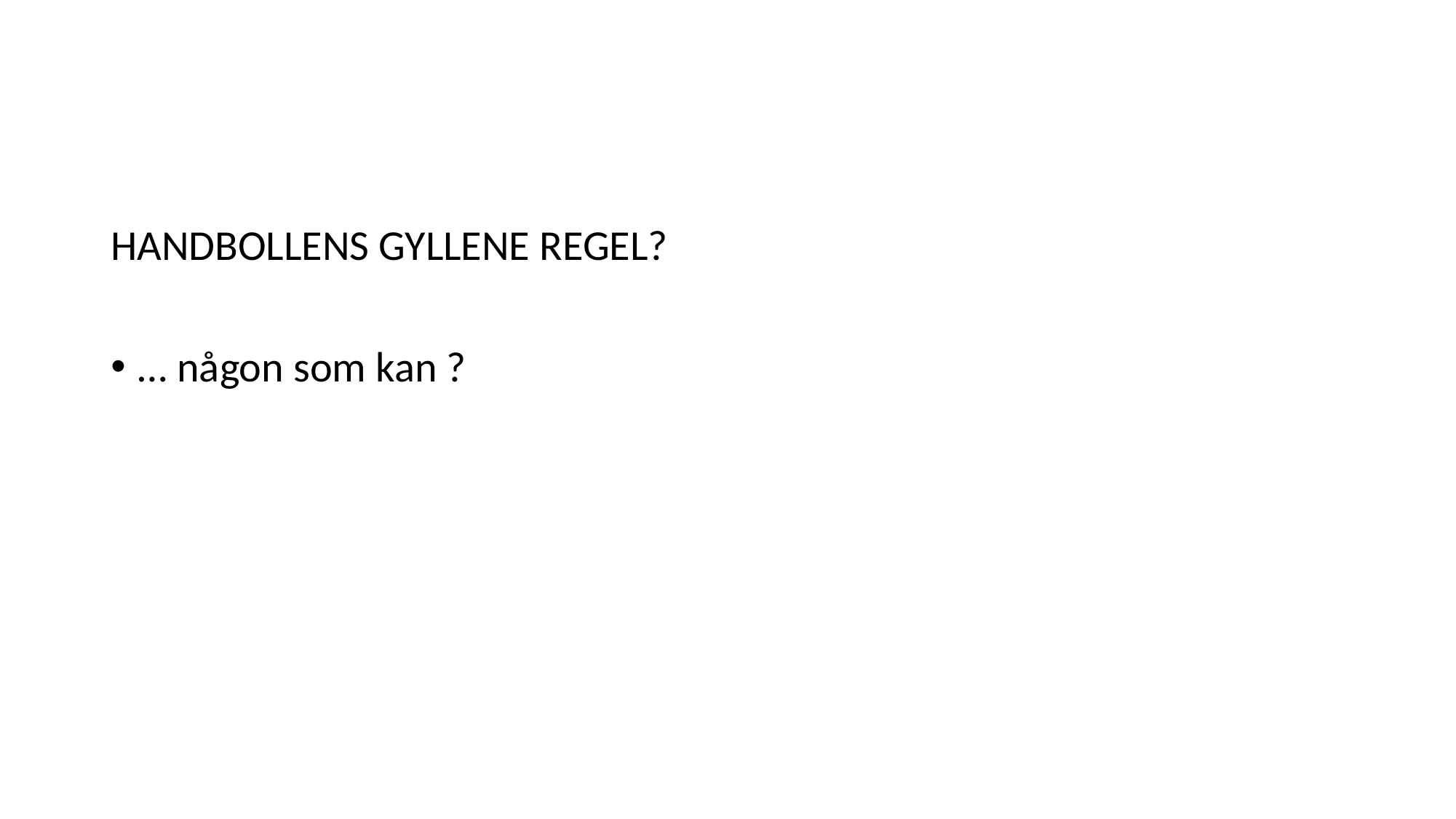

HANDBOLLENS GYLLENE REGEL?

… någon som kan ?